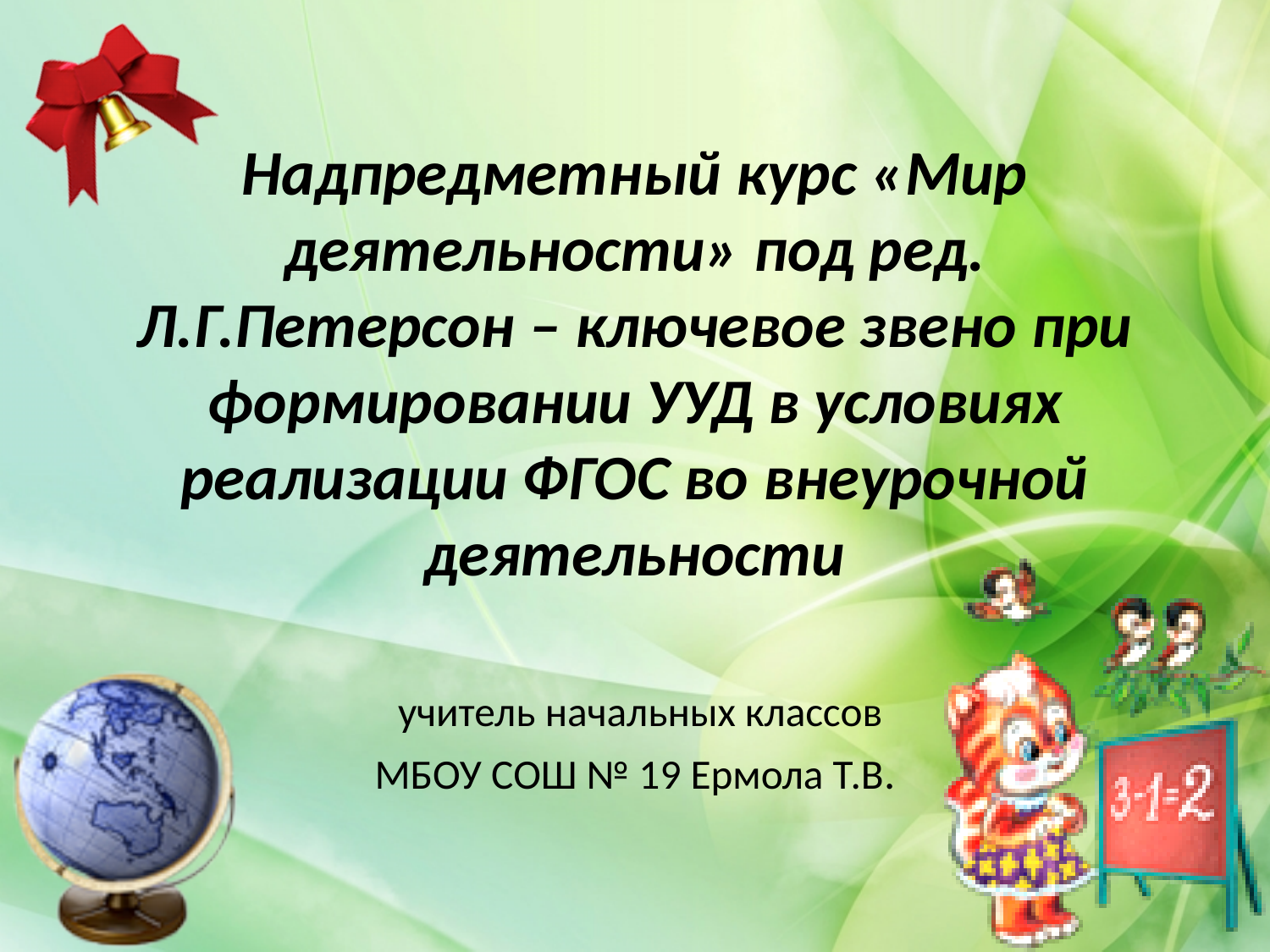

# Надпредметный курс «Мир деятельности» под ред. Л.Г.Петерсон – ключевое звено при формировании УУД в условиях реализации ФГОС во внеурочной деятельности
  учитель начальных классов
МБОУ СОШ № 19 Ермола Т.В.